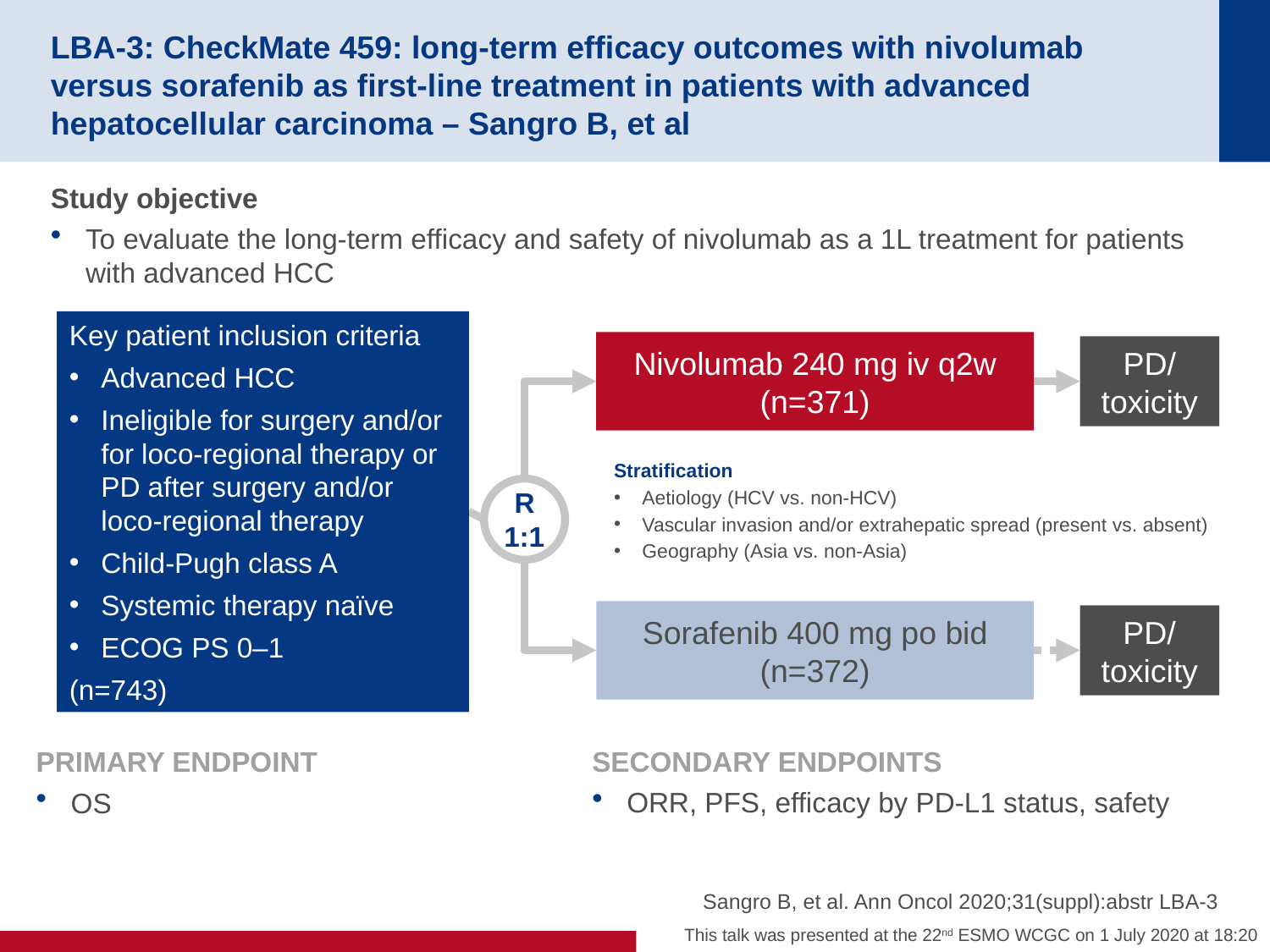

# LBA-3: CheckMate 459: long-term efficacy outcomes with nivolumab versus sorafenib as first-line treatment in patients with advanced hepatocellular carcinoma – Sangro B, et al
Study objective
To evaluate the long-term efficacy and safety of nivolumab as a 1L treatment for patients with advanced HCC
Key patient inclusion criteria
Advanced HCC
Ineligible for surgery and/or for loco-regional therapy or PD after surgery and/or loco-regional therapy
Child-Pugh class A
Systemic therapy naïve
ECOG PS 0–1
(n=743)
Nivolumab 240 mg iv q2w
(n=371)
PD/
toxicity
Stratification
Aetiology (HCV vs. non-HCV)
Vascular invasion and/or extrahepatic spread (present vs. absent)
Geography (Asia vs. non-Asia)
R
1:1
Sorafenib 400 mg po bid
(n=372)
PD/
toxicity
PRIMARY ENDPOINT
OS

SECONDARY ENDPOINTS
ORR, PFS, efficacy by PD-L1 status, safety
Sangro B, et al. Ann Oncol 2020;31(suppl):abstr LBA-3
This talk was presented at the 22nd ESMO WCGC on 1 July 2020 at 18:20